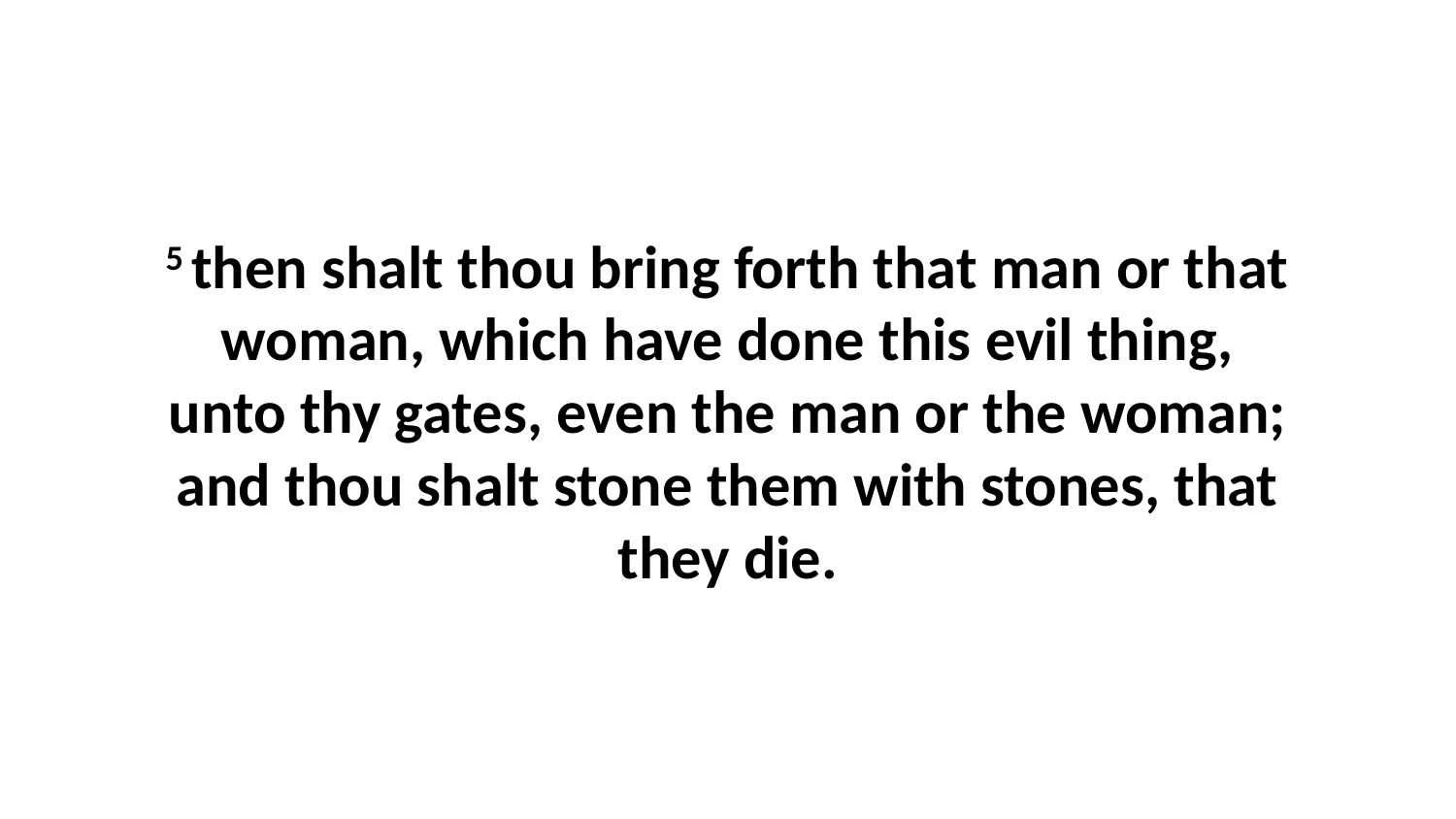

5 then shalt thou bring forth that man or that woman, which have done this evil thing, unto thy gates, even the man or the woman; and thou shalt stone them with stones, that they die.